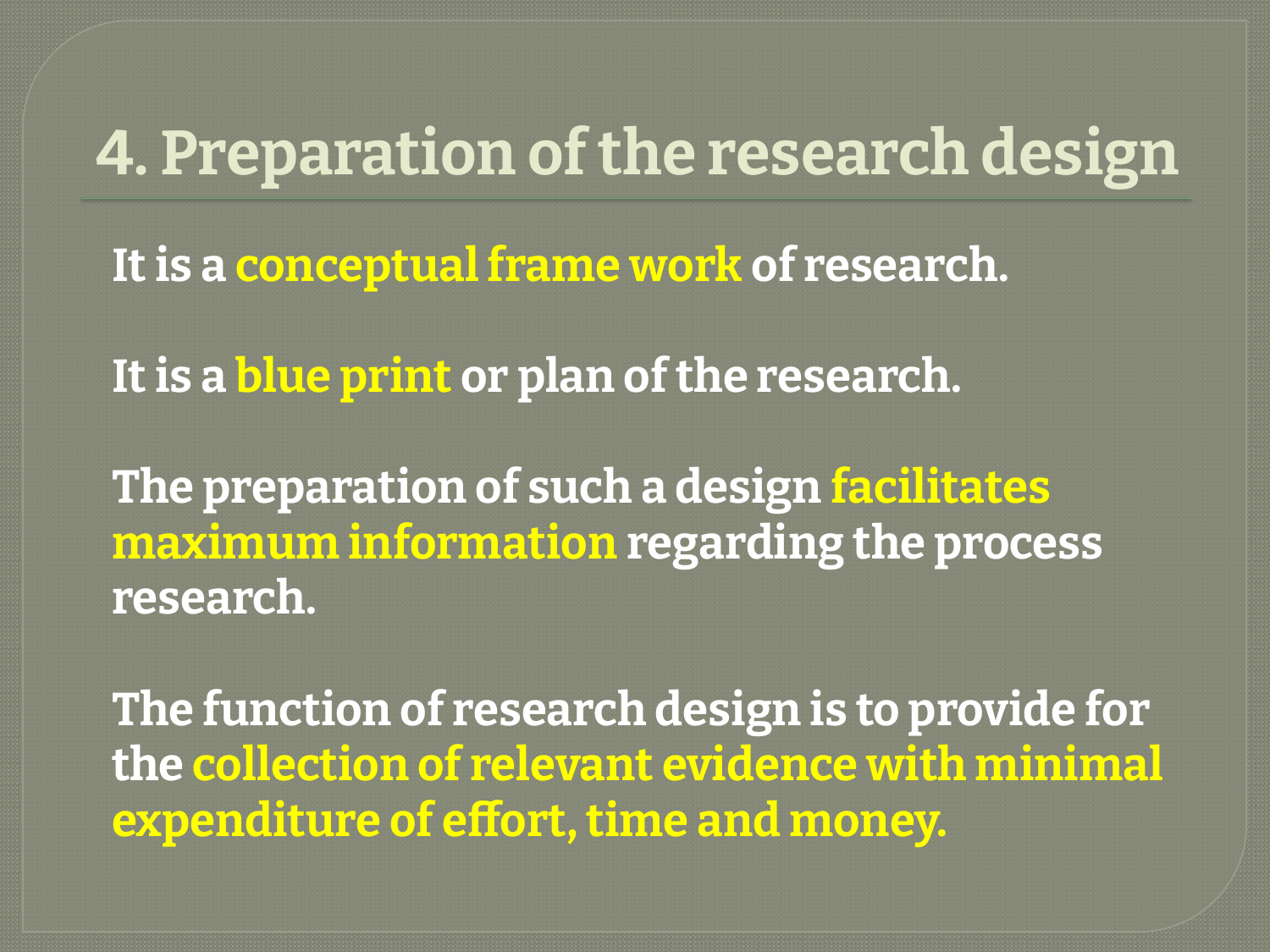

# 4. Preparation of the research design
	It is a conceptual frame work of research.

	It is a blue print or plan of the research.

	The preparation of such a design facilitates maximum information regarding the process research.

	The function of research design is to provide for the collection of relevant evidence with minimal expenditure of effort, time and money.